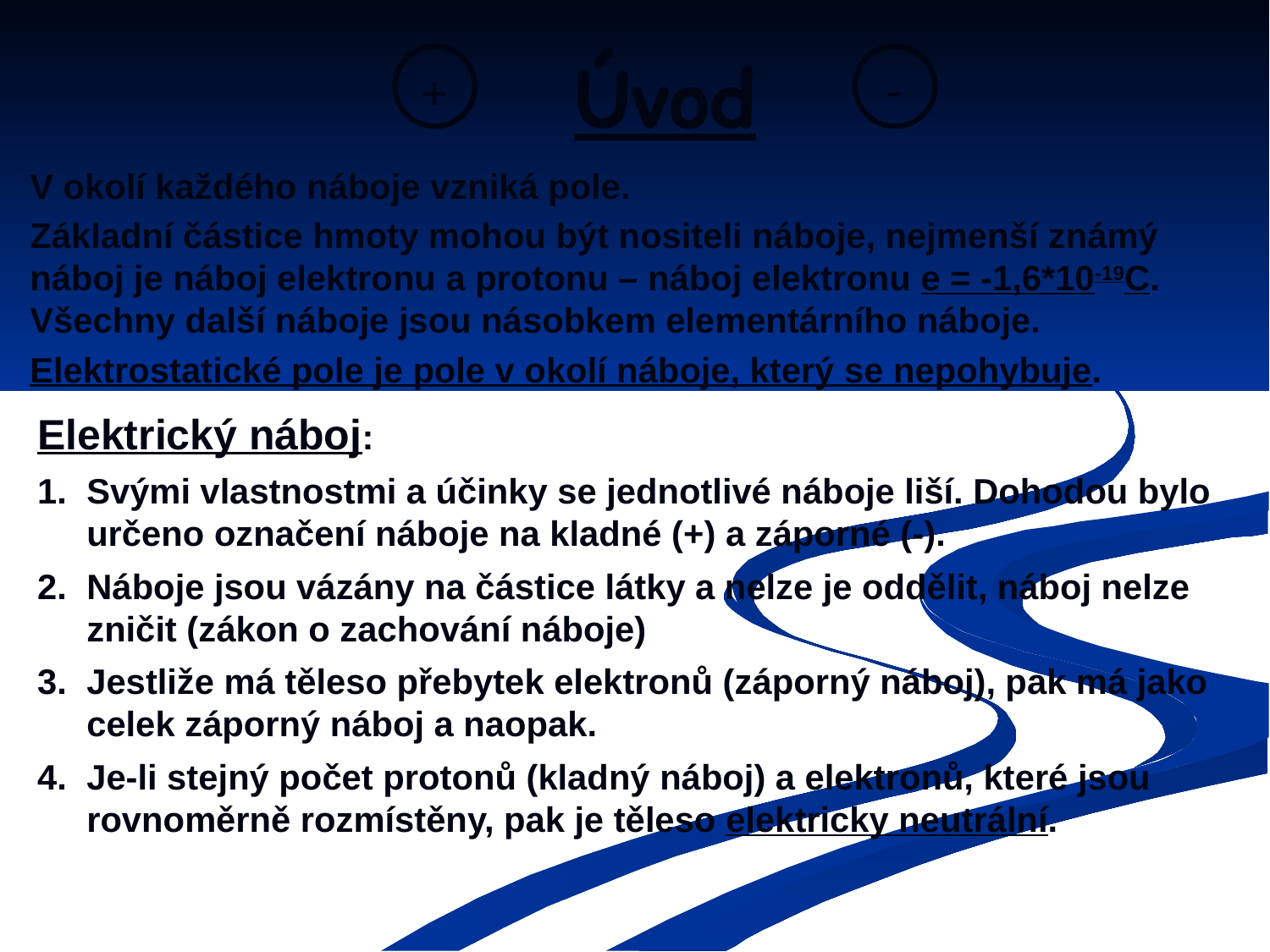

# Úvod
+
-
V okolí každého náboje vzniká pole.
Základní částice hmoty mohou být nositeli náboje, nejmenší známý náboj je náboj elektronu a protonu – náboj elektronu e = -1,6*10-19C. Všechny další náboje jsou násobkem elementárního náboje.
Elektrostatické pole je pole v okolí náboje, který se nepohybuje.
Elektrický náboj:
1.	Svými vlastnostmi a účinky se jednotlivé náboje liší. Dohodou bylo určeno označení náboje na kladné (+) a záporné (-).
2.	Náboje jsou vázány na částice látky a nelze je oddělit, náboj nelze zničit (zákon o zachování náboje)
3.	Jestliže má těleso přebytek elektronů (záporný náboj), pak má jako celek záporný náboj a naopak.
4.	Je-li stejný počet protonů (kladný náboj) a elektronů, které jsou rovnoměrně rozmístěny, pak je těleso elektricky neutrální.